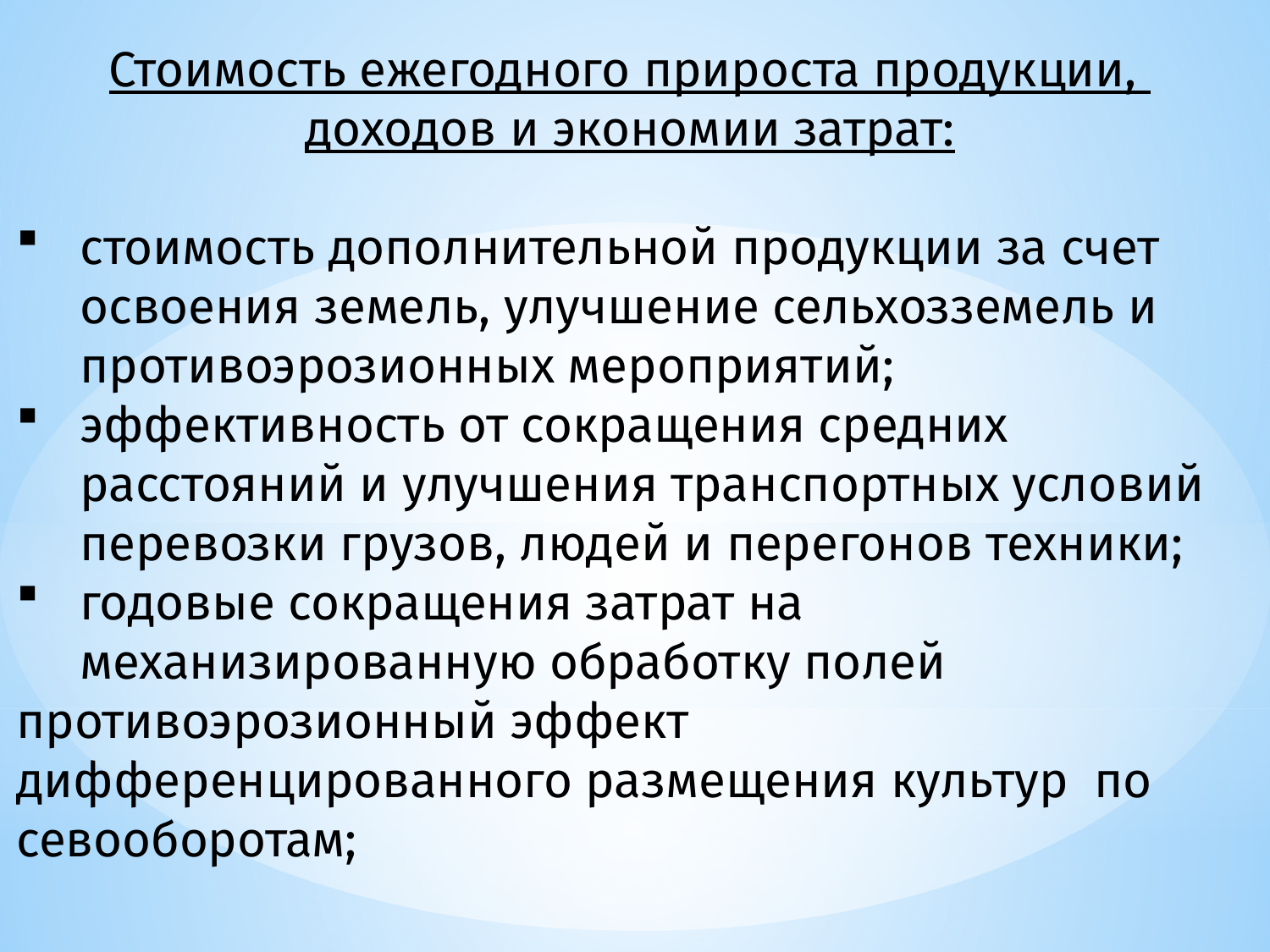

Стоимость ежегодного прироста продукции,
доходов и экономии затрат:

стоимость дополнительной продукции за счет освоения земель, улучшение сельхозземель и противоэрозионных мероприятий;
эффективность от сокращения средних расстояний и улучшения транспортных условий перевозки грузов, людей и перегонов техники;
годовые сокращения затрат на механизированную обработку полей
противоэрозионный эффект дифференцированного размещения культур  по севооборотам;